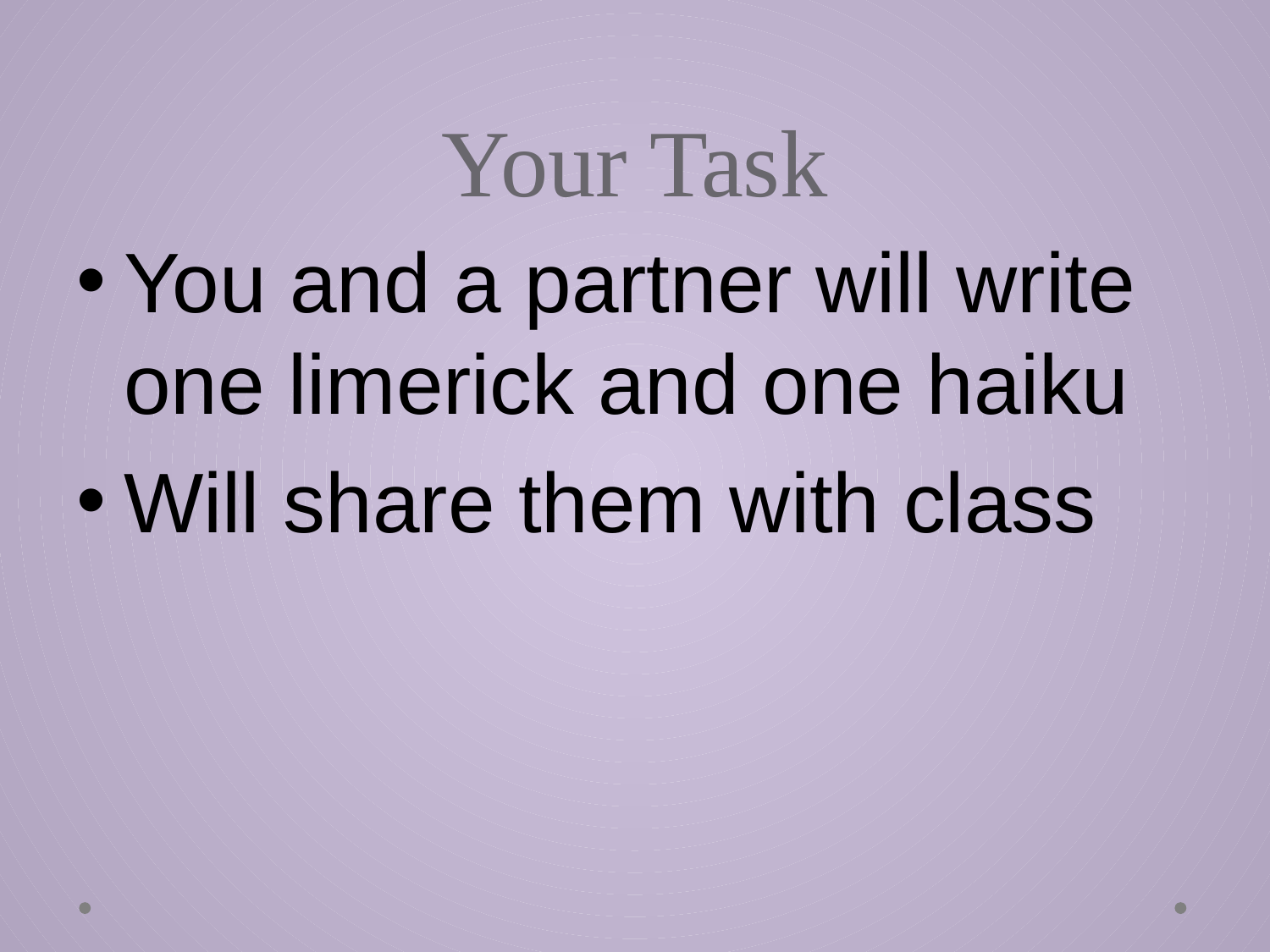

# Your Task
You and a partner will write one limerick and one haiku
Will share them with class